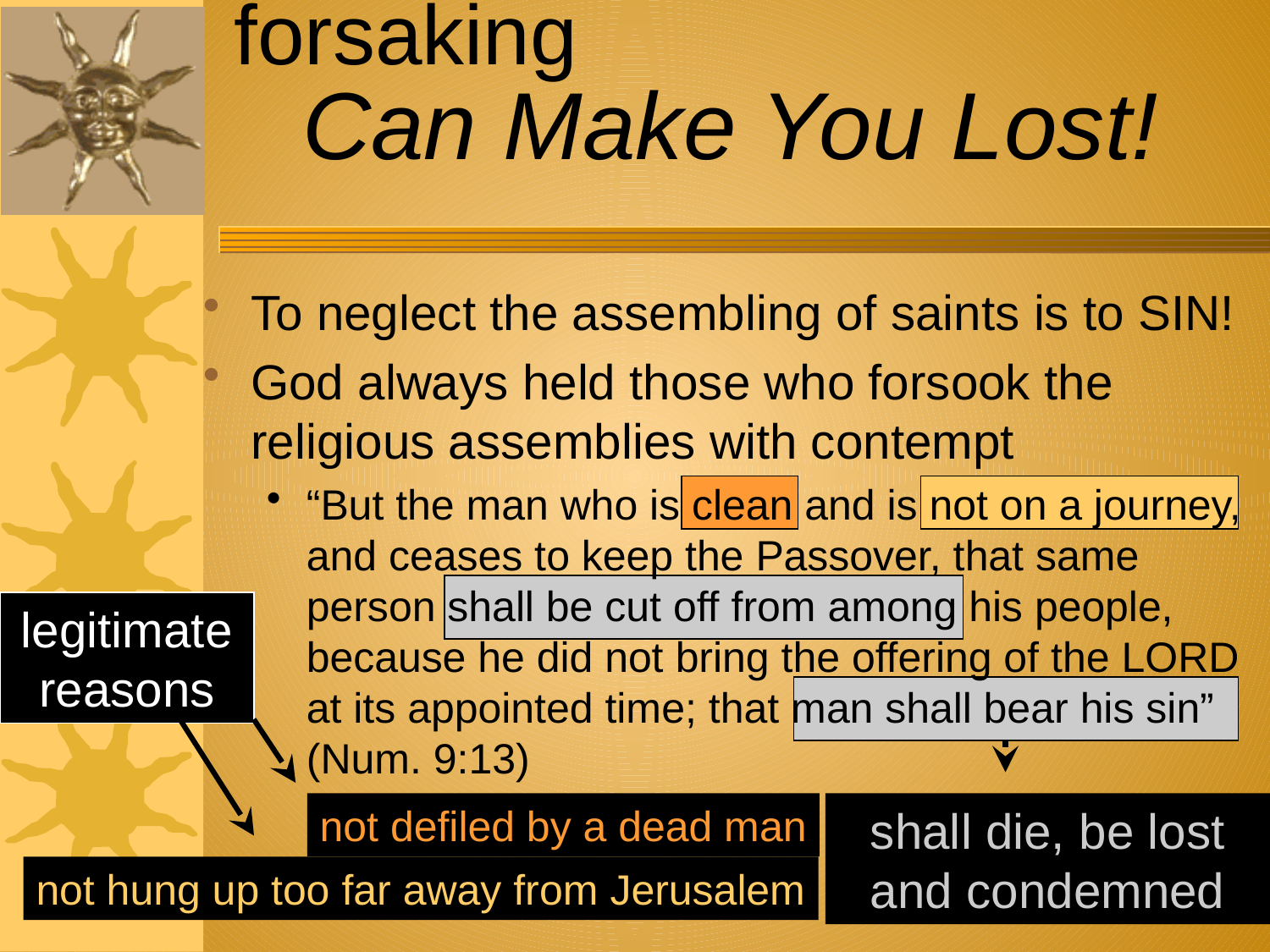

forsaking
# Can Make You Lost!
To neglect the assembling of saints is to SIN!
God always held those who forsook the religious assemblies with contempt
“But the man who is clean and is not on a journey, and ceases to keep the Passover, that same person shall be cut off from among his people, because he did not bring the offering of the LORD at its appointed time; that man shall bear his sin” (Num. 9:13)

legitimate reasons

not defiled by a dead man
shall die, be lost and condemned
not hung up too far away from Jerusalem